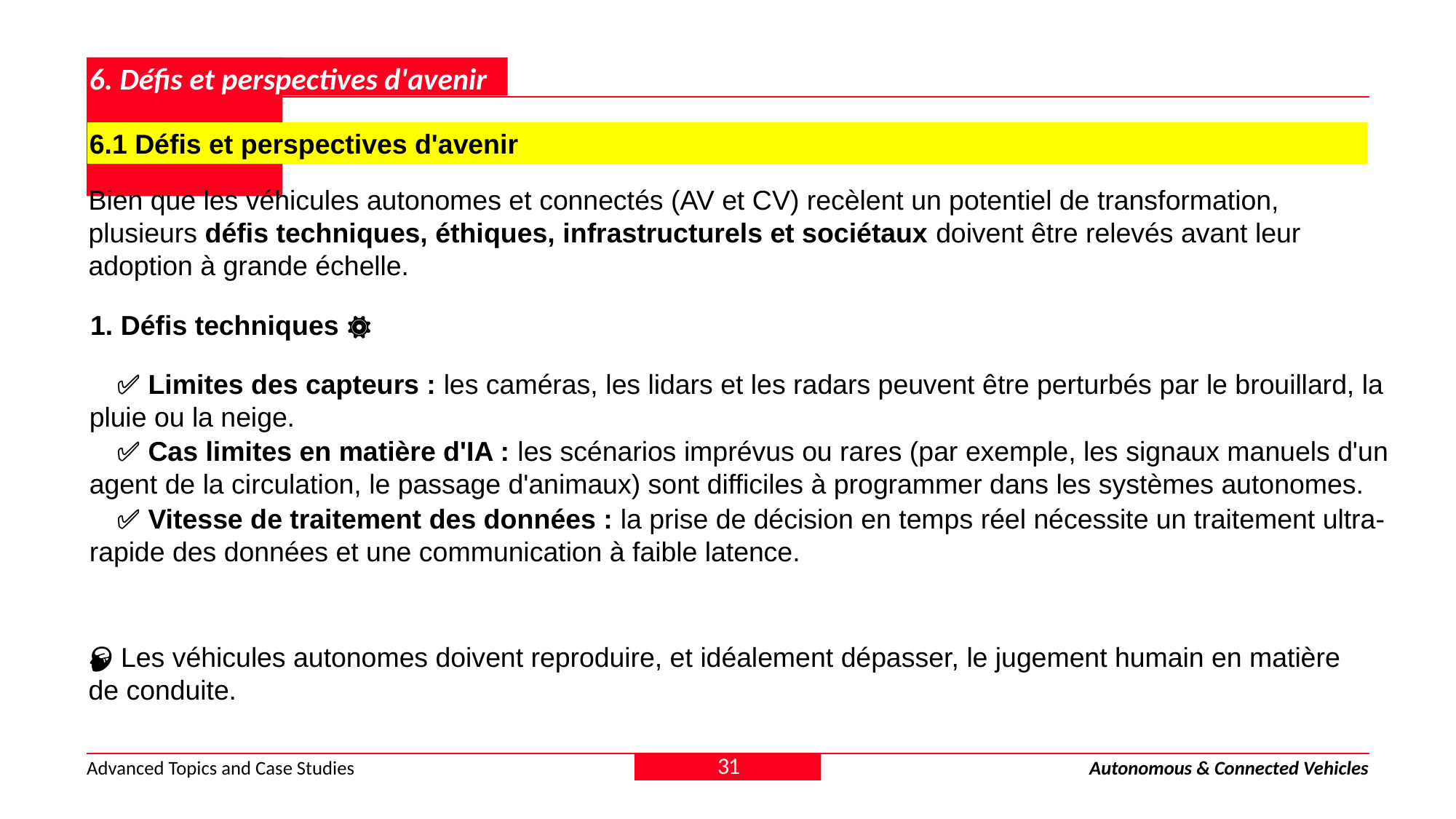

# 1. Introduction
6. Défis et perspectives d'avenir
6.1 Défis et perspectives d'avenir
Bien que les véhicules autonomes et connectés (AV et CV) recèlent un potentiel de transformation, plusieurs défis techniques, éthiques, infrastructurels et sociétaux doivent être relevés avant leur adoption à grande échelle.
1. Défis techniques ⚙️
✅ Limites des capteurs : les caméras, les lidars et les radars peuvent être perturbés par le brouillard, la pluie ou la neige.
✅ Cas limites en matière d'IA : les scénarios imprévus ou rares (par exemple, les signaux manuels d'un agent de la circulation, le passage d'animaux) sont difficiles à programmer dans les systèmes autonomes.
✅ Vitesse de traitement des données : la prise de décision en temps réel nécessite un traitement ultra-rapide des données et une communication à faible latence.
🧠 Les véhicules autonomes doivent reproduire, et idéalement dépasser, le jugement humain en matière de conduite.